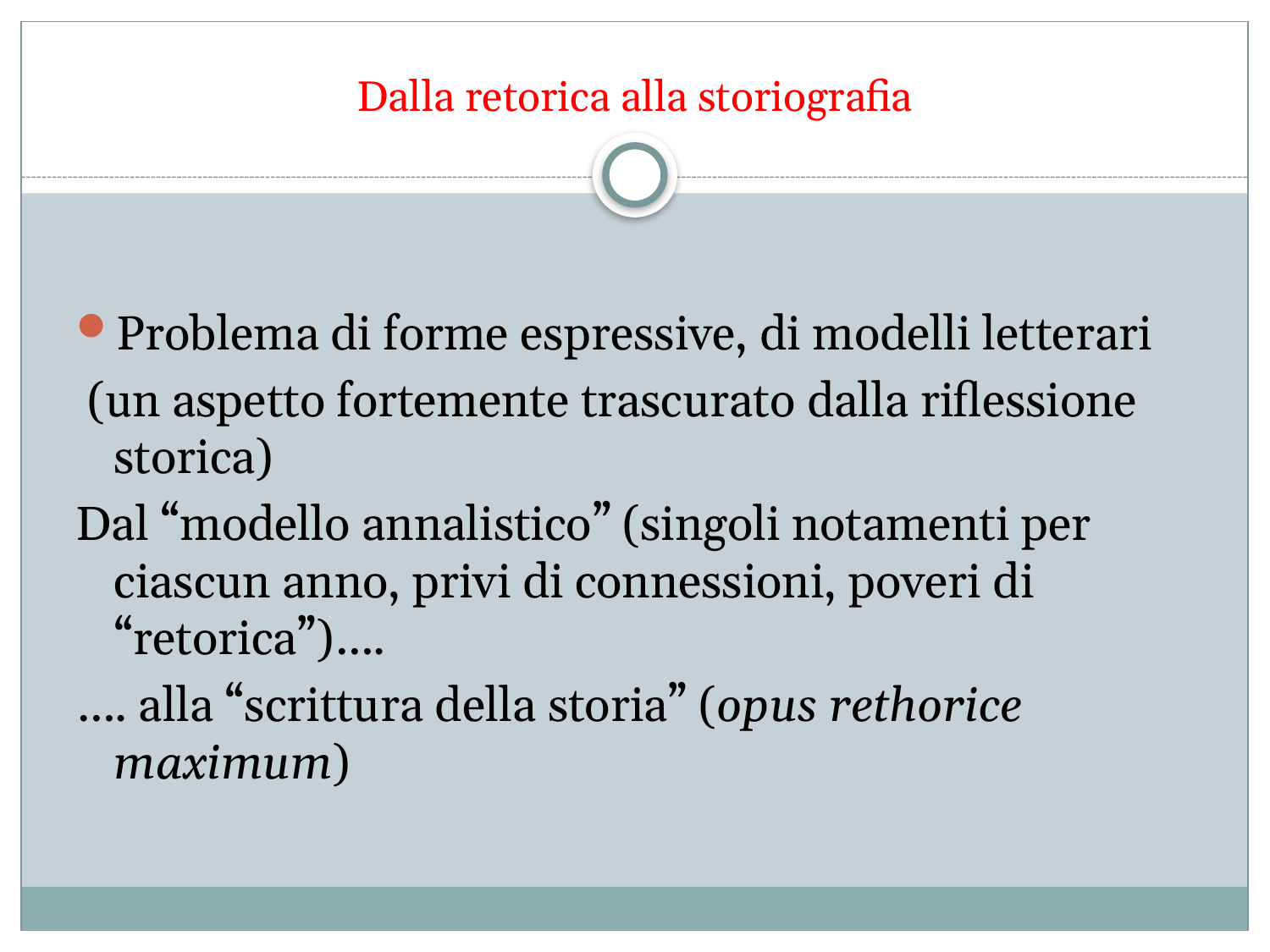

# Dalla retorica alla storiografia
Problema di forme espressive, di modelli letterari
 (un aspetto fortemente trascurato dalla riflessione storica)
Dal “modello annalistico” (singoli notamenti per ciascun anno, privi di connessioni, poveri di “retorica”)….
…. alla “scrittura della storia” (opus rethorice maximum)